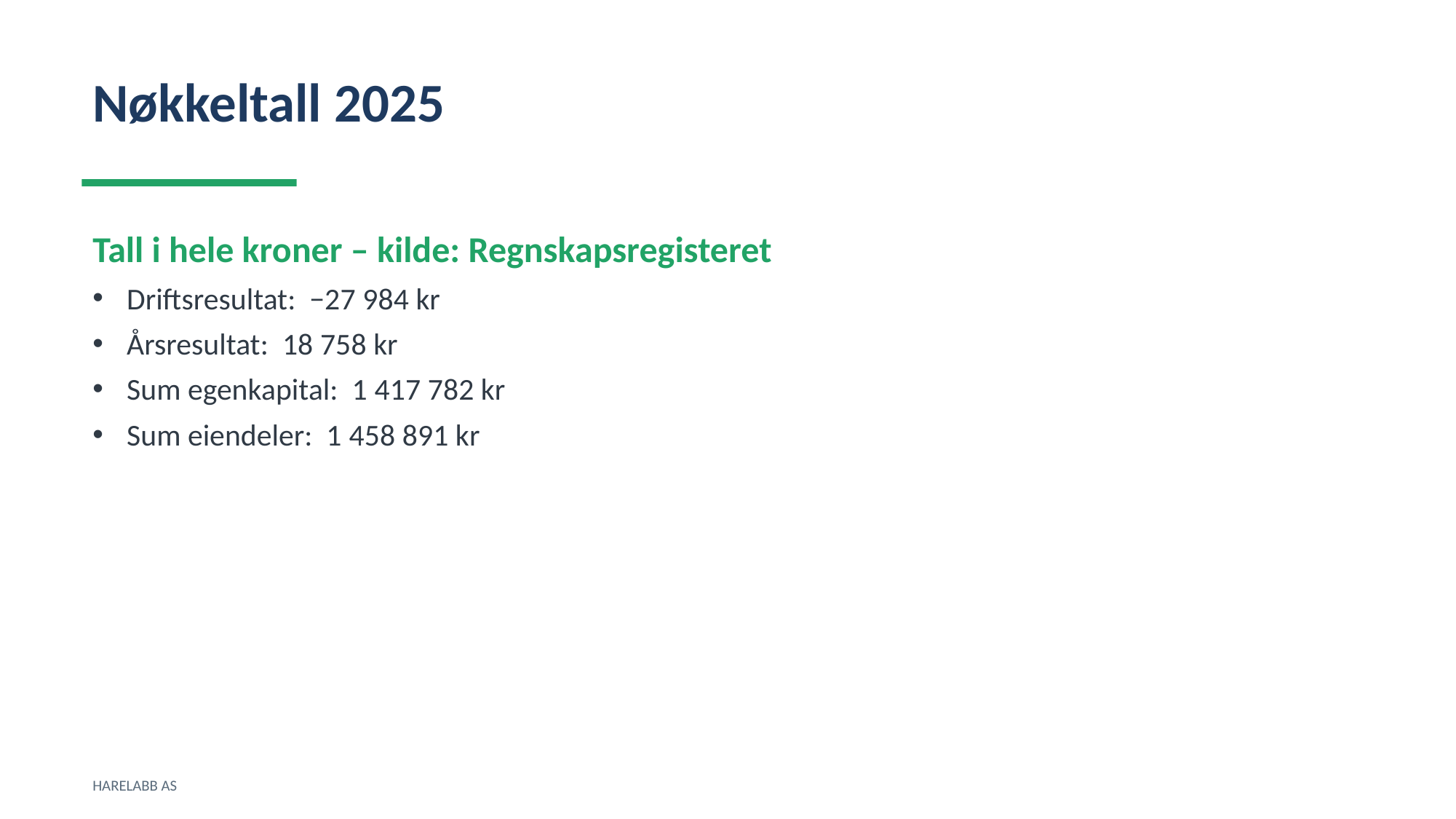

Nøkkeltall 2025

Tall i hele kroner – kilde: Regnskapsregisteret
Driftsresultat:  −27 984 kr
Årsresultat:  18 758 kr
Sum egenkapital:  1 417 782 kr
Sum eiendeler:  1 458 891 kr
HARELABB AS